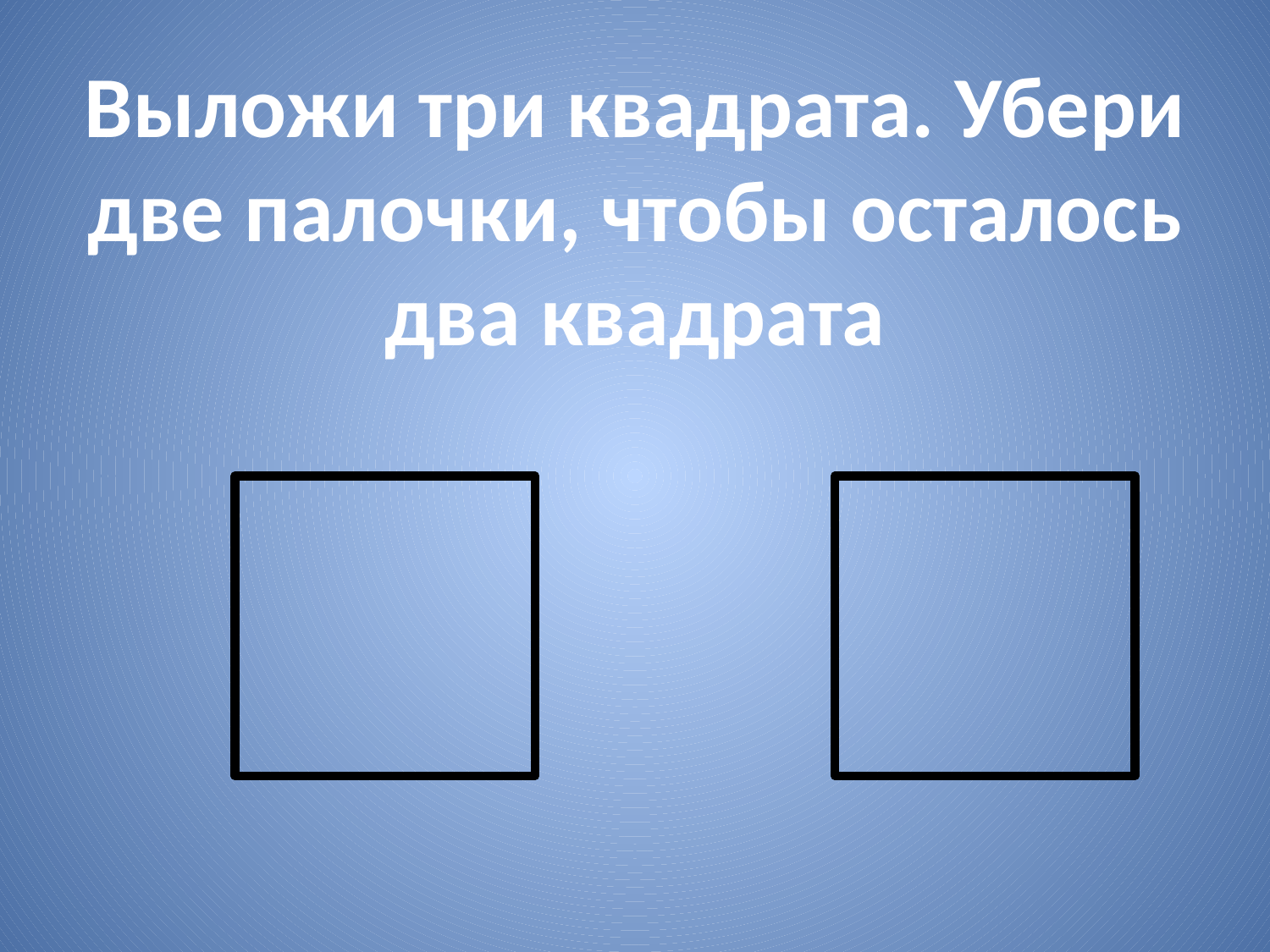

# Выложи три квадрата. Убери две палочки, чтобы осталось два квадрата